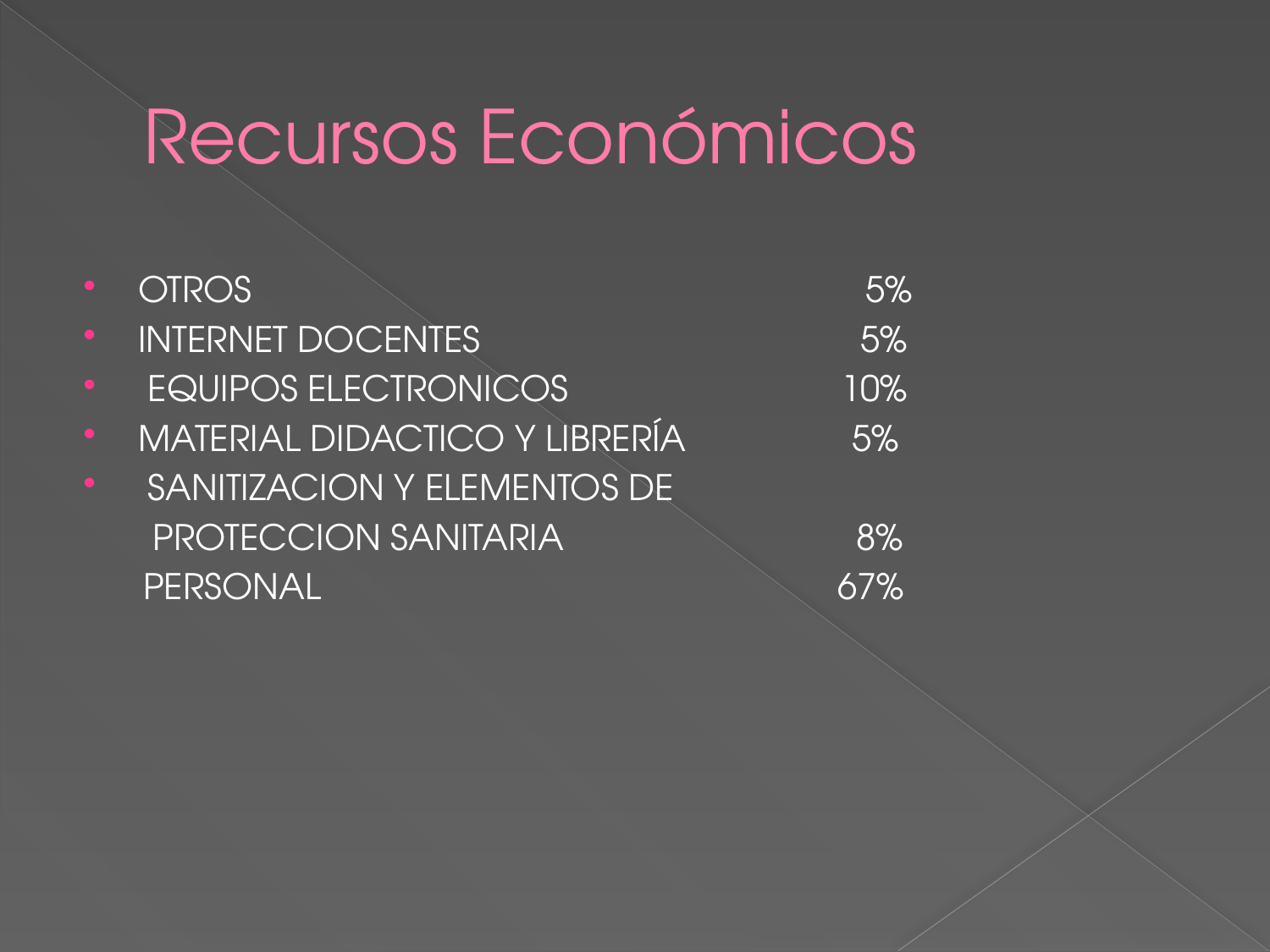

# Recursos Económicos
OTROS                                                               5%
INTERNET DOCENTES                                       5%
 EQUIPOS ELECTRONICOS                            10%
MATERIAL DIDACTICO Y LIBRERÍA                 5%
 SANITIZACION Y ELEMENTOS DE
       PROTECCION SANITARIA                              8%
      PERSONAL                                                     67%